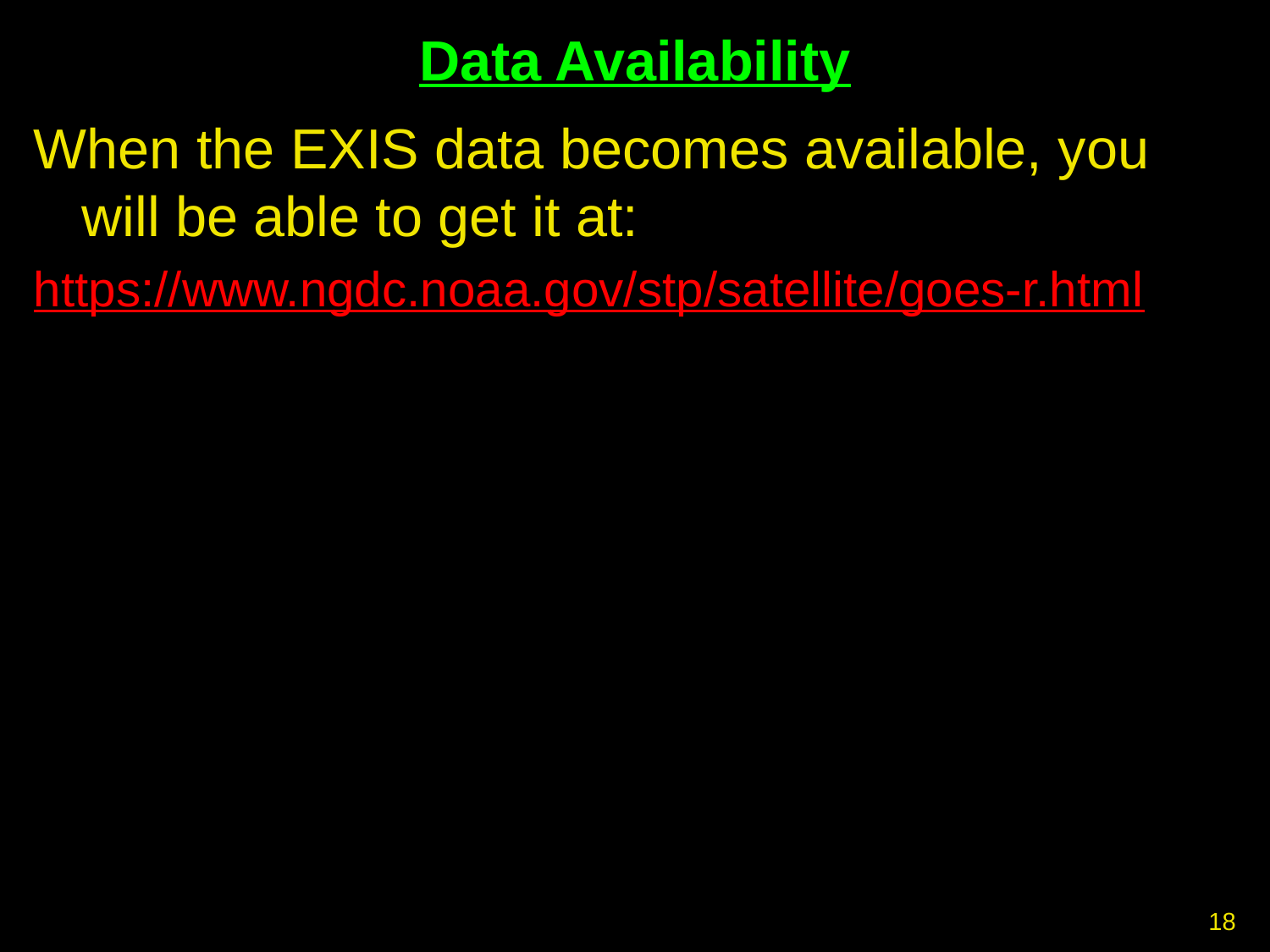

# Data Availability
When the EXIS data becomes available, you will be able to get it at:
https://www.ngdc.noaa.gov/stp/satellite/goes-r.html
18